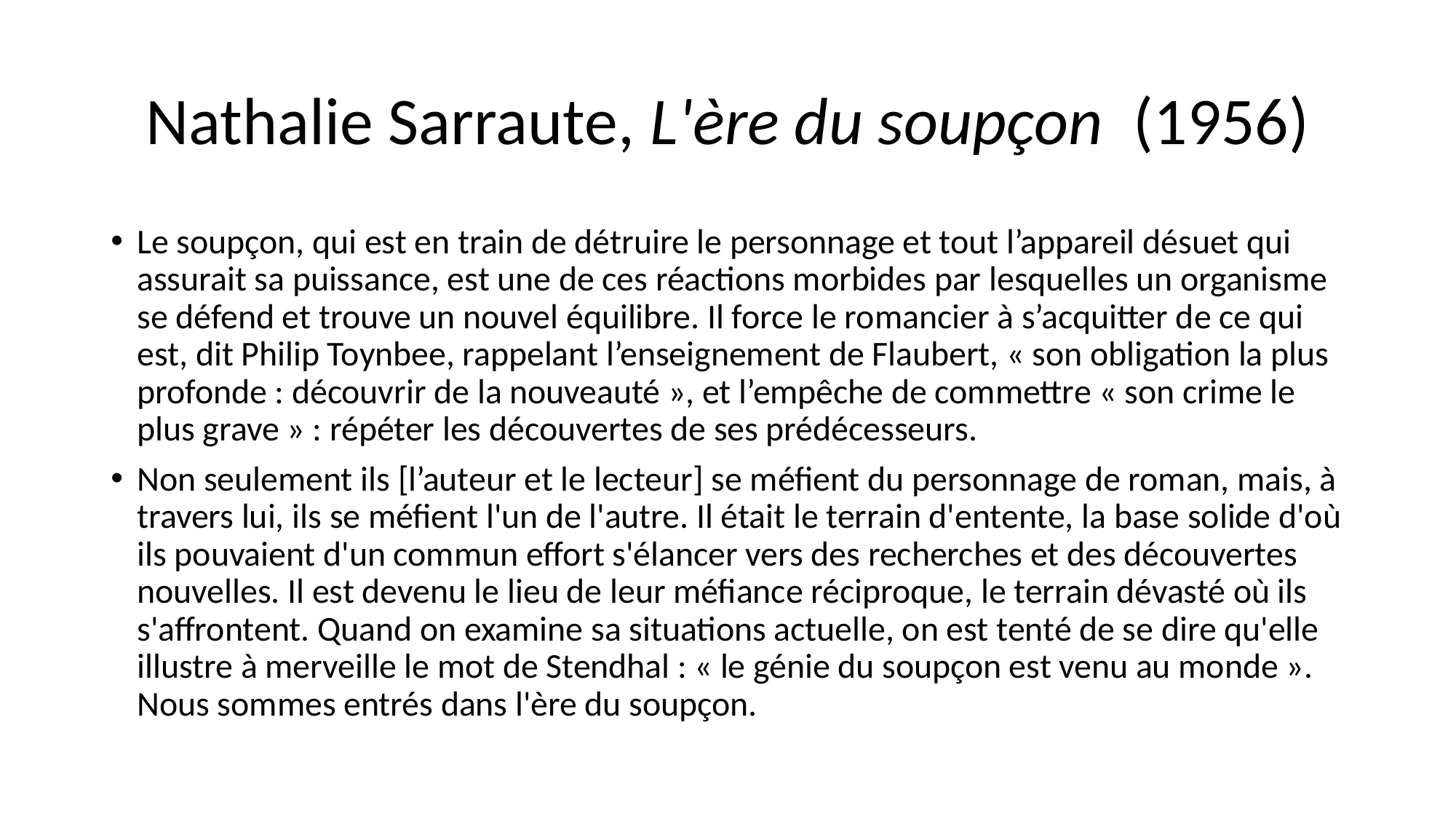

# Nathalie Sarraute, L'ère du soupçon  (1956)
Le soupçon, qui est en train de détruire le personnage et tout l’appareil désuet qui assurait sa puissance, est une de ces réactions morbides par lesquelles un organisme se défend et trouve un nouvel équilibre. Il force le romancier à s’acquitter de ce qui est, dit Philip Toynbee, rappelant l’enseignement de Flaubert, « son obligation la plus profonde : découvrir de la nouveauté », et l’empêche de commettre « son crime le plus grave » : répéter les découvertes de ses prédécesseurs.
Non seulement ils [l’auteur et le lecteur] se méfient du personnage de roman, mais, à travers lui, ils se méfient l'un de l'autre. Il était le terrain d'entente, la base solide d'où ils pouvaient d'un commun effort s'élancer vers des recherches et des découvertes nouvelles. Il est devenu le lieu de leur méfiance réciproque, le terrain dévasté où ils s'affrontent. Quand on examine sa situations actuelle, on est tenté de se dire qu'elle illustre à merveille le mot de Stendhal : « le génie du soupçon est venu au monde ». Nous sommes entrés dans l'ère du soupçon.